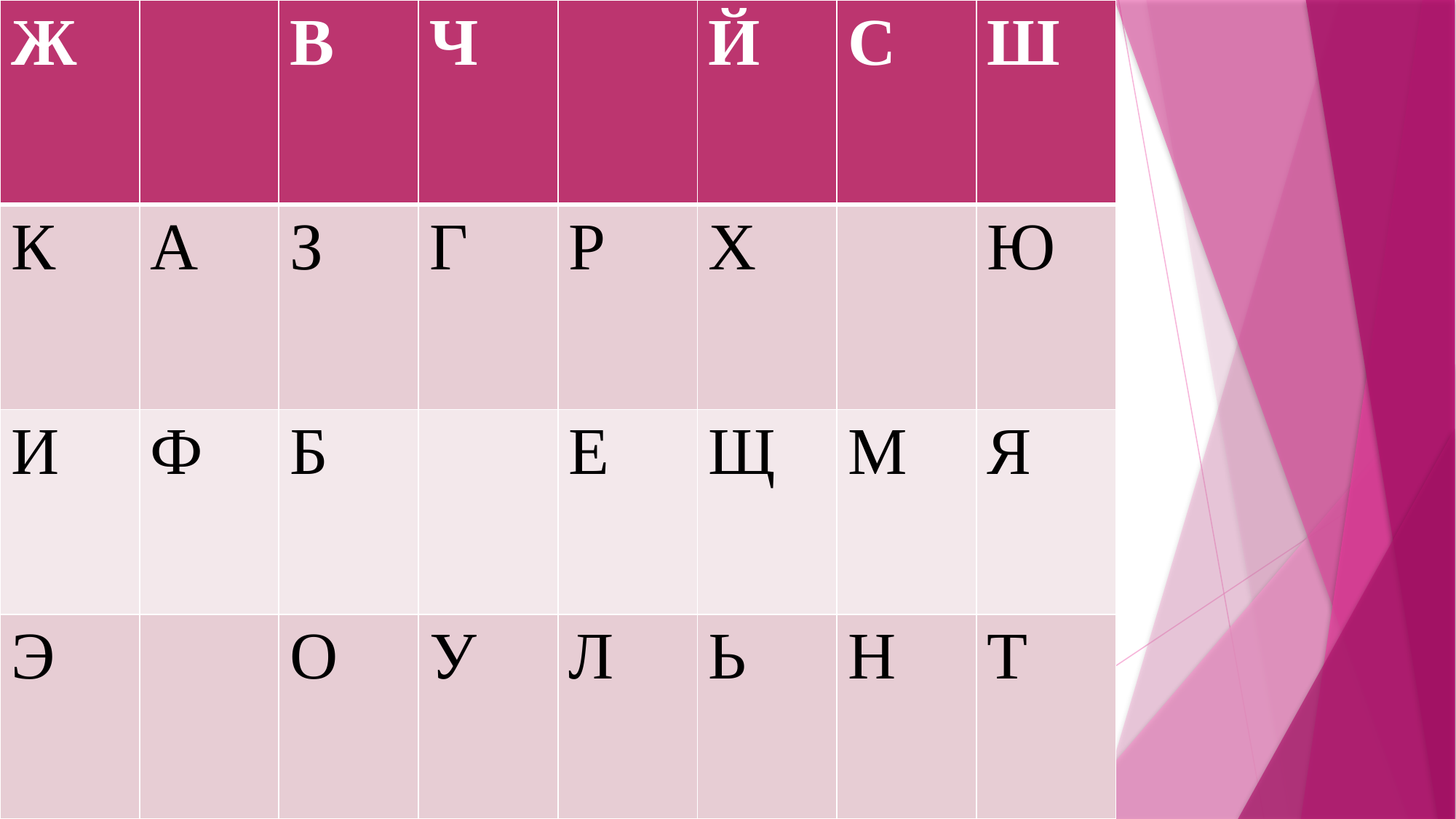

| Ж |  | В | Ч |  | Й | С | Ш |
| --- | --- | --- | --- | --- | --- | --- | --- |
| К | А | З | Г | Р | Х |  | Ю |
| И | Ф | Б |  | Е | Щ | М | Я |
| Э |  | О | У | Л | Ь | Н | Т |